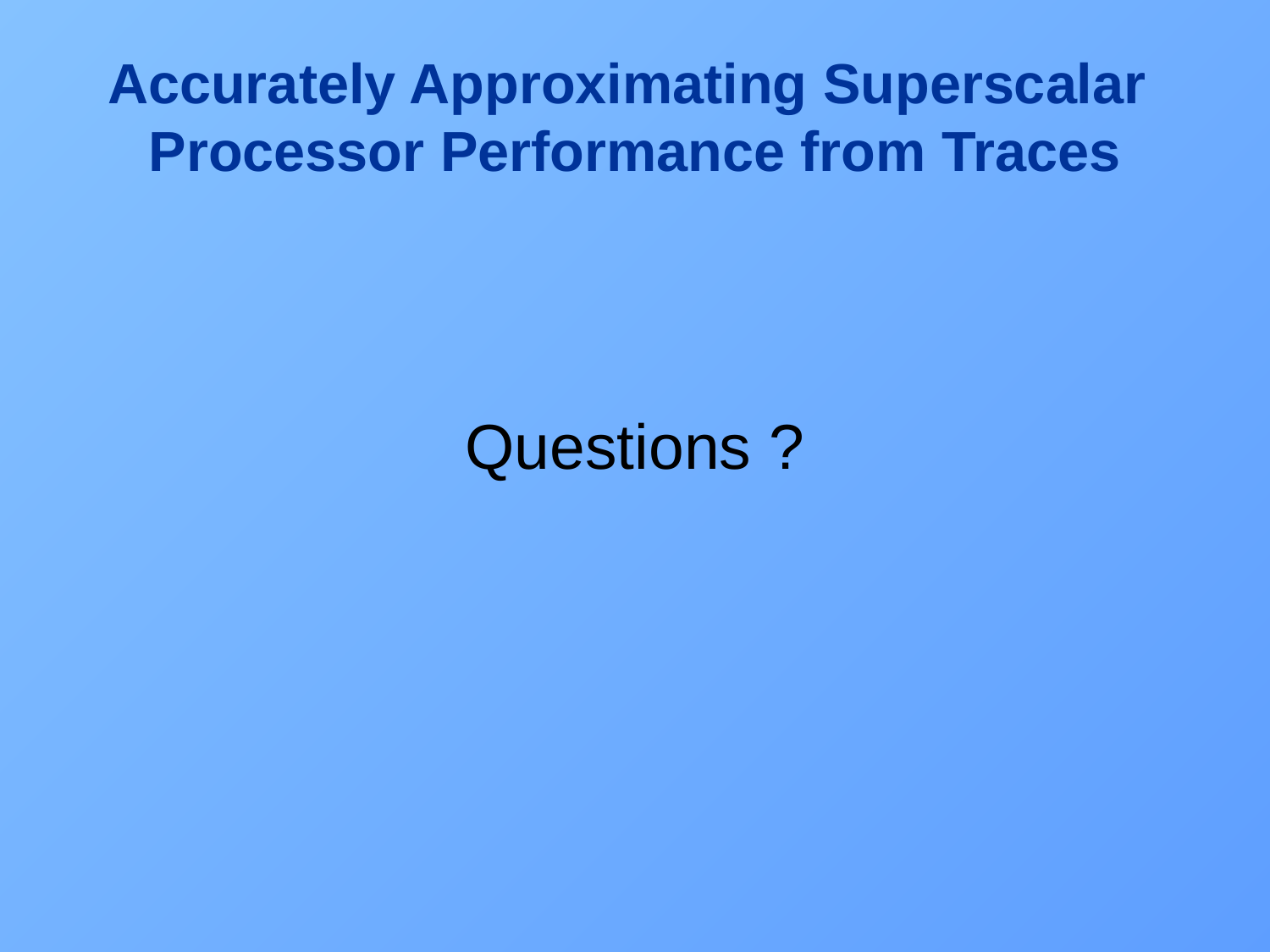

# Accurately Approximating Superscalar Processor Performance from Traces

Questions ?